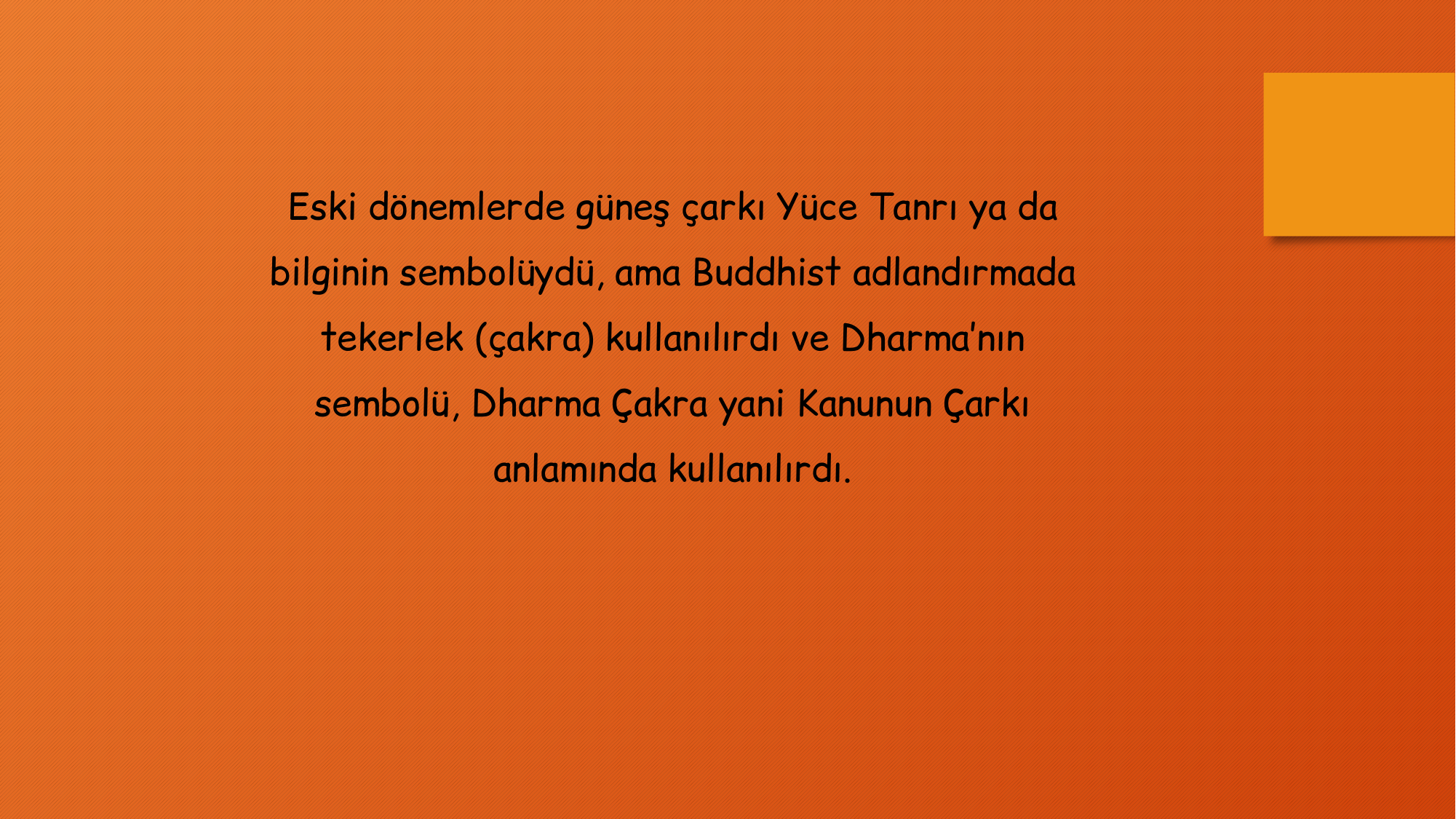

Eski dönemlerde güneş çarkı Yüce Tanrı ya da bilginin sembolüydü, ama Buddhist adlandırmada tekerlek (çakra) kullanılırdı ve Dharma’nın sembolü, Dharma Çakra yani Kanunun Çarkı anlamında kullanılırdı.